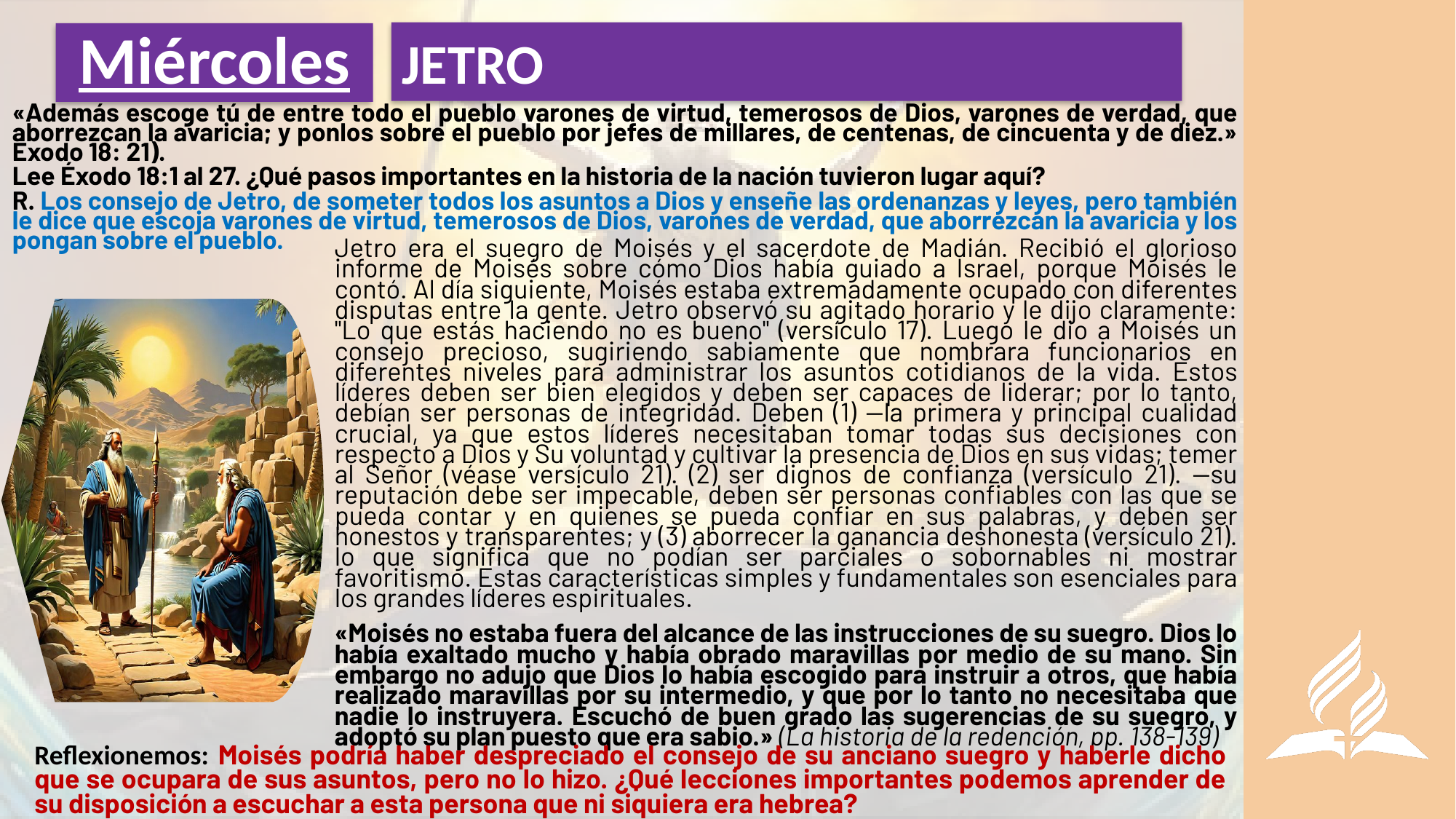

JETRO
# Miércoles
«Además escoge tú de entre todo el pueblo varones de virtud, temerosos de Dios, varones de verdad, que aborrezcan la avaricia; y ponlos sobre el pueblo por jefes de millares, de centenas, de cincuenta y de diez.» Éxodo 18: 21).
Lee Éxodo 18:1 al 27. ¿Qué pasos importantes en la historia de la nación tuvieron lugar aquí?
R. Los consejo de Jetro, de someter todos los asuntos a Dios y enseñe las ordenanzas y leyes, pero también le dice que escoja varones de virtud, temerosos de Dios, varones de verdad, que aborrezcan la avaricia y los pongan sobre el pueblo.
Jetro era el suegro de Moisés y el sacerdote de Madián. Recibió el glorioso informe de Moisés sobre cómo Dios había guiado a Israel, porque Moisés le contó. Al día siguiente, Moisés estaba extremadamente ocupado con diferentes disputas entre la gente. Jetro observó su agitado horario y le dijo claramente: "Lo que estás haciendo no es bueno" (versículo 17). Luego le dio a Moisés un consejo precioso, sugiriendo sabiamente que nombrara funcionarios en diferentes niveles para administrar los asuntos cotidianos de la vida. Estos líderes deben ser bien elegidos y deben ser capaces de liderar; por lo tanto, debían ser personas de integridad. Deben (1) —la primera y principal cualidad crucial, ya que estos líderes necesitaban tomar todas sus decisiones con respecto a Dios y Su voluntad y cultivar la presencia de Dios en sus vidas; temer al Señor (véase versículo 21). (2) ser dignos de confianza (versículo 21). —su reputación debe ser impecable, deben ser personas confiables con las que se pueda contar y en quienes se pueda confiar en sus palabras, y deben ser honestos y transparentes; y (3) aborrecer la ganancia deshonesta (versículo 21). lo que significa que no podían ser parciales o sobornables ni mostrar favoritismo. Estas características simples y fundamentales son esenciales para los grandes líderes espirituales.
«Moisés no estaba fuera del alcance de las instrucciones de su suegro. Dios lo había exaltado mucho y había obrado maravillas por medio de su mano. Sin embargo no adujo que Dios lo había escogido para instruir a otros, que había realizado maravillas por su intermedio, y que por lo tanto no necesitaba que nadie lo instruyera. Escuchó de buen grado las sugerencias de su suegro, y adoptó su plan puesto que era sabio.» (La historia de la redención, pp. 138-139)

Reflexionemos: Moisés podría haber despreciado el consejo de su anciano suegro y haberle dicho que se ocupara de sus asuntos, pero no lo hizo. ¿Qué lecciones importantes podemos aprender de su disposición a escuchar a esta persona que ni siquiera era hebrea?